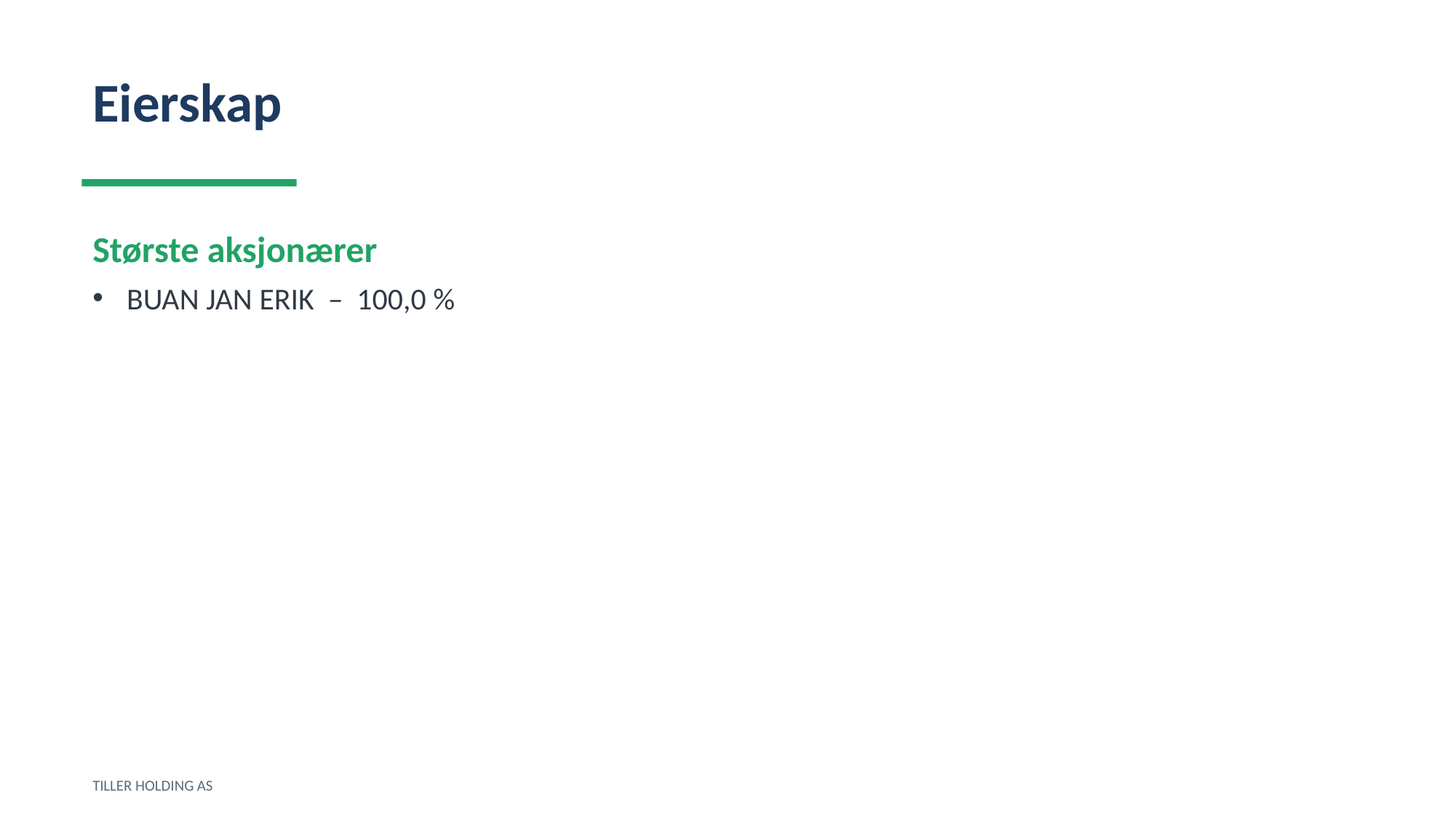

Eierskap

Største aksjonærer
BUAN JAN ERIK  –  100,0 %
TILLER HOLDING AS